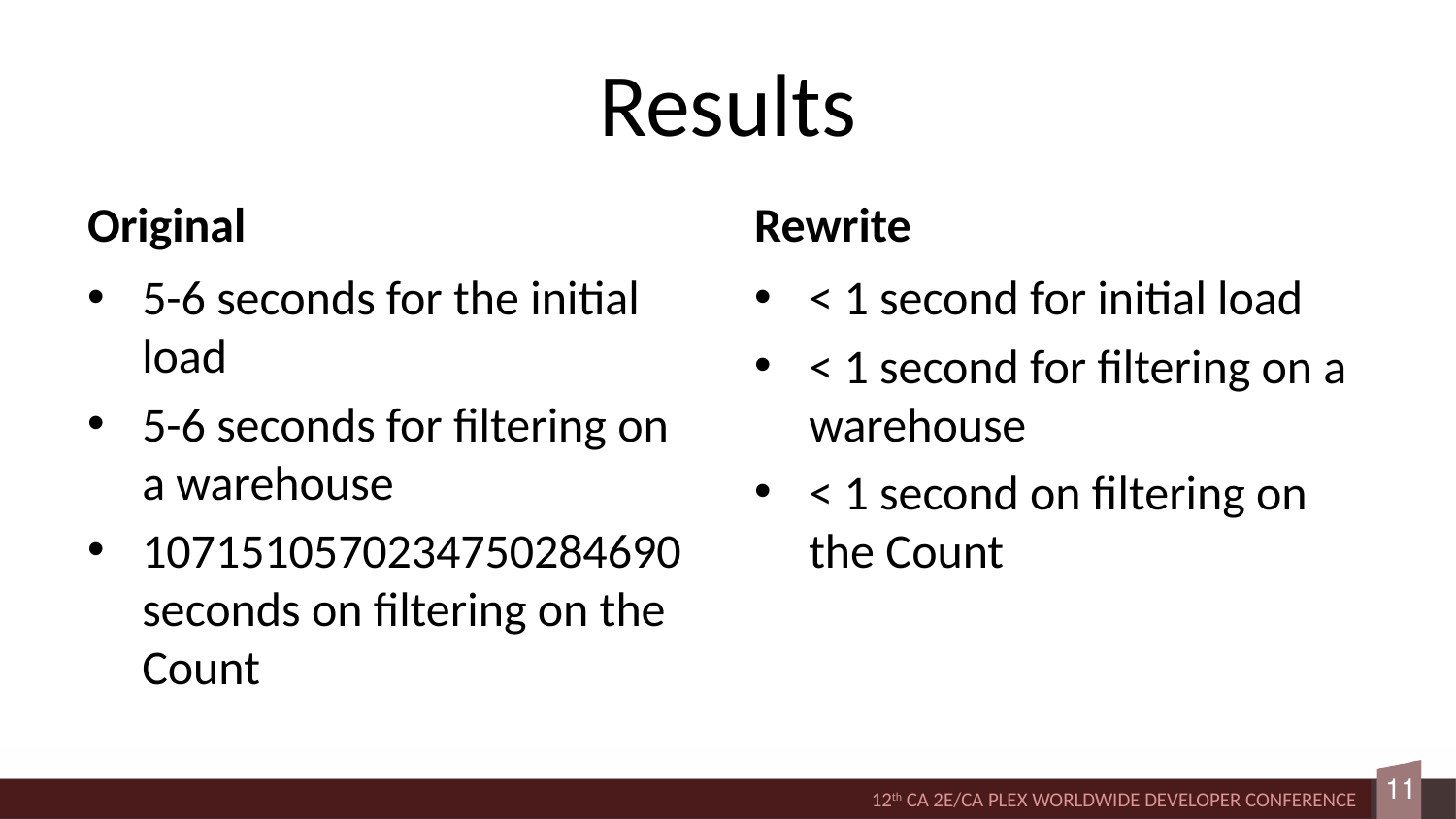

# Results
Original
Rewrite
5-6 seconds for the initial load
5-6 seconds for filtering on a warehouse
1071510570234750284690 seconds on filtering on the Count
< 1 second for initial load
< 1 second for filtering on a warehouse
< 1 second on filtering on the Count